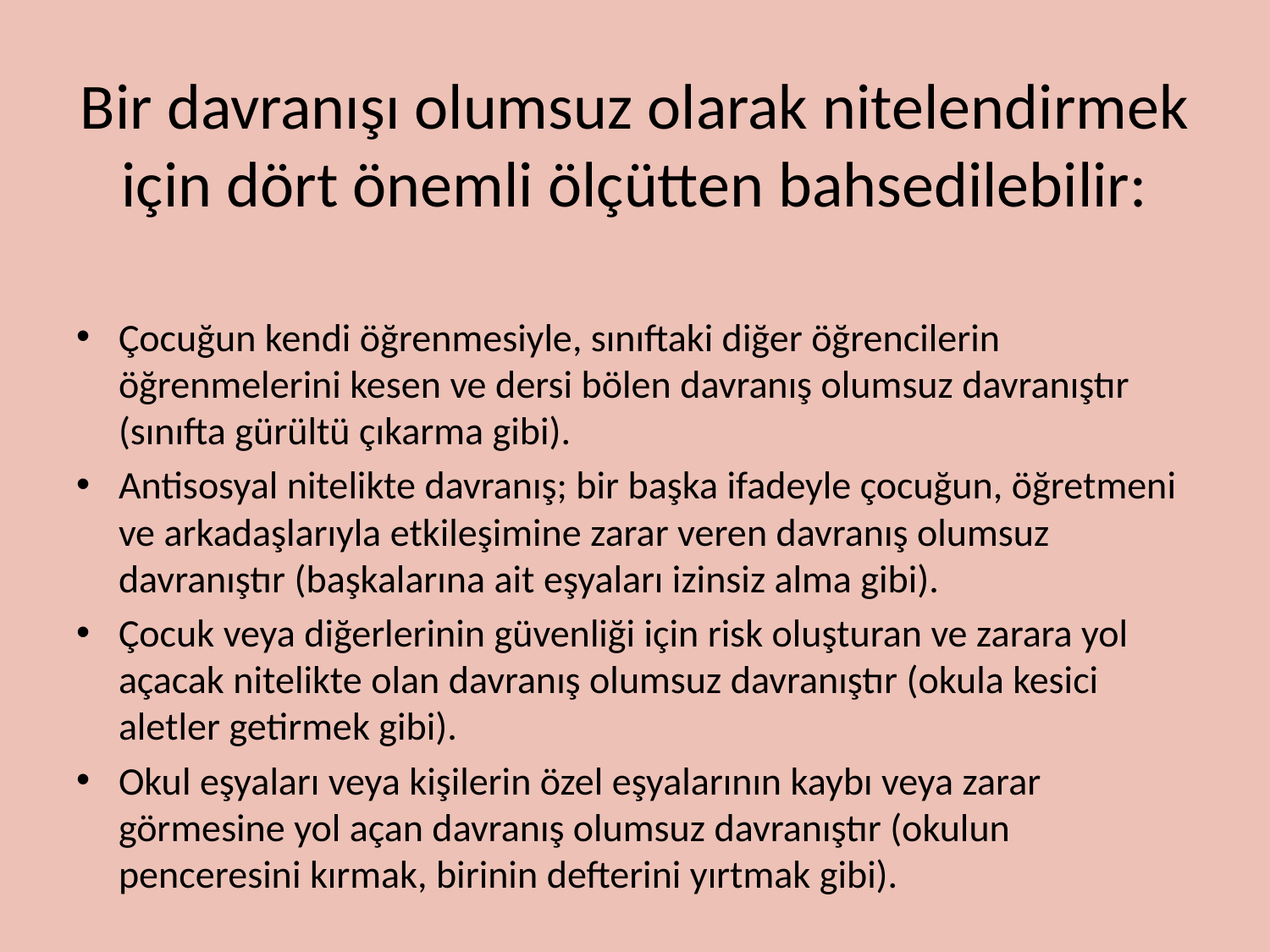

# Bir davranışı olumsuz olarak nitelendirmek için dört önemli ölçütten bahsedilebilir:
Çocuğun kendi öğrenmesiyle, sınıftaki diğer öğrencilerin öğrenmelerini kesen ve dersi bölen davranış olumsuz davranıştır (sınıfta gürültü çıkarma gibi).
Antisosyal nitelikte davranış; bir başka ifadeyle çocuğun, öğretmeni ve arkadaşlarıyla etkileşimine zarar veren davranış olumsuz davranıştır (başkalarına ait eşyaları izinsiz alma gibi).
Çocuk veya diğerlerinin güvenliği için risk oluşturan ve zarara yol açacak nitelikte olan davranış olumsuz davranıştır (okula kesici aletler getirmek gibi).
Okul eşyaları veya kişilerin özel eşyalarının kaybı veya zarar görmesine yol açan davranış olumsuz davranıştır (okulun penceresini kırmak, birinin defterini yırtmak gibi).